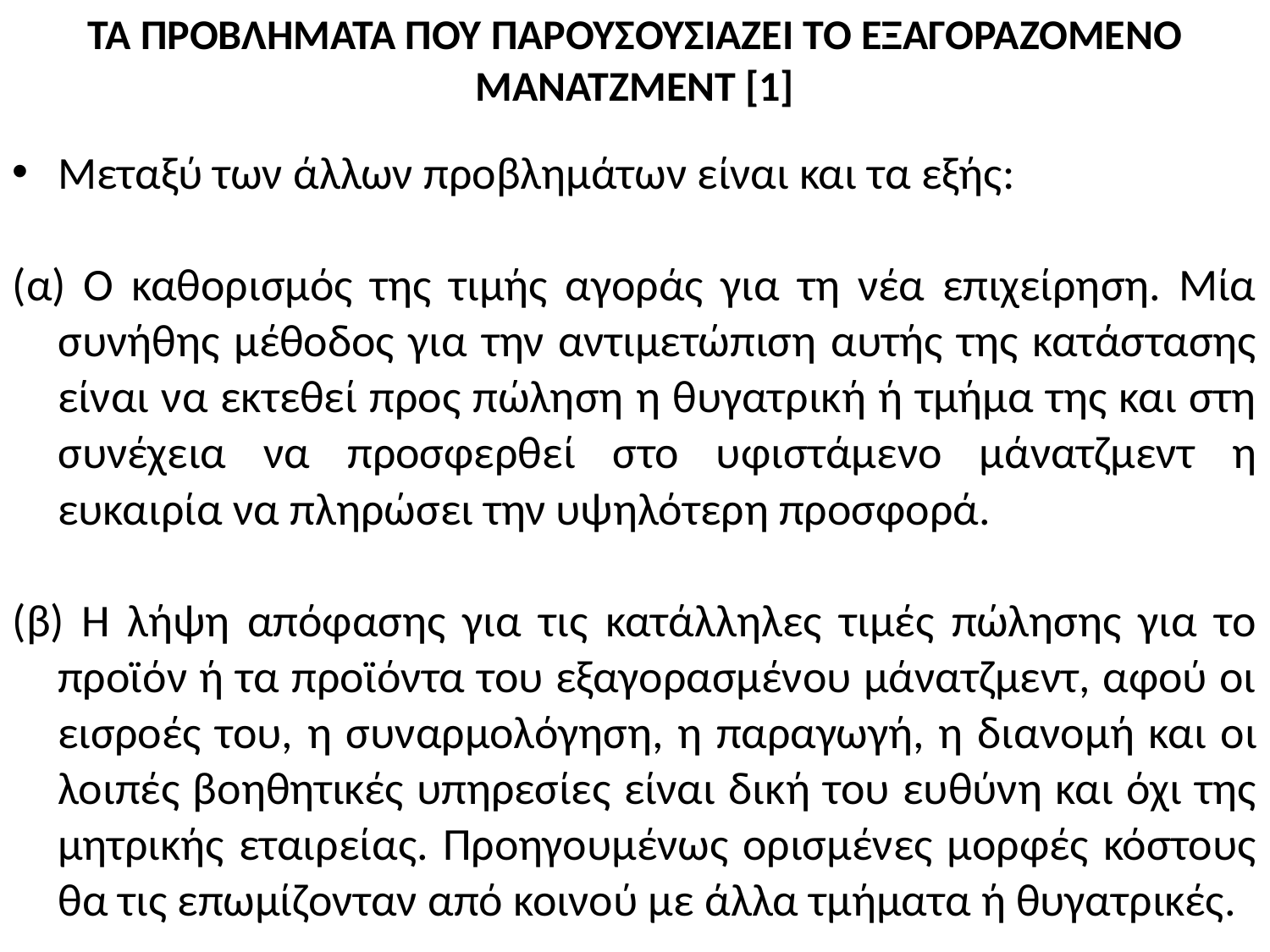

# ΤΑ ΠΡΟΒΛΗΜΑΤΑ ΠΟΥ ΠΑΡΟΥΣΟΥΣΙΑΖΕΙ ΤΟ ΕΞΑΓΟΡΑΖΟΜΕΝΟ ΜΑΝΑΤΖΜΕΝΤ [1]
Μεταξύ των άλλων προβλημάτων είναι και τα εξής:

(α) Ο καθορισμός της τιμής αγοράς για τη νέα επιχείρηση. Μία συνήθης μέθοδος για την αντιμετώπιση αυτής της κατάστασης είναι να εκτεθεί προς πώληση η θυγατρική ή τμήμα της και στη συνέχεια να προσφερθεί στο υφιστάμενο μάνατζμεντ η ευκαιρία να πληρώσει την υψηλότερη προσφορά.

(β) Η λήψη απόφασης για τις κατάλληλες τιμές πώλησης για το προϊόν ή τα προϊόντα του εξαγορασμένου μάνατζμεντ, αφού οι εισροές του, η συναρμολόγηση, η παραγωγή, η διανο­μή και οι λοιπές βοηθητικές υπηρεσίες είναι δική του ευθύνη και όχι της μητρικής εταιρείας. Προηγουμένως ορισμένες μορφές κόστους θα τις επωμίζονταν από κοινού με άλλα τμήματα ή θυγατρικές.